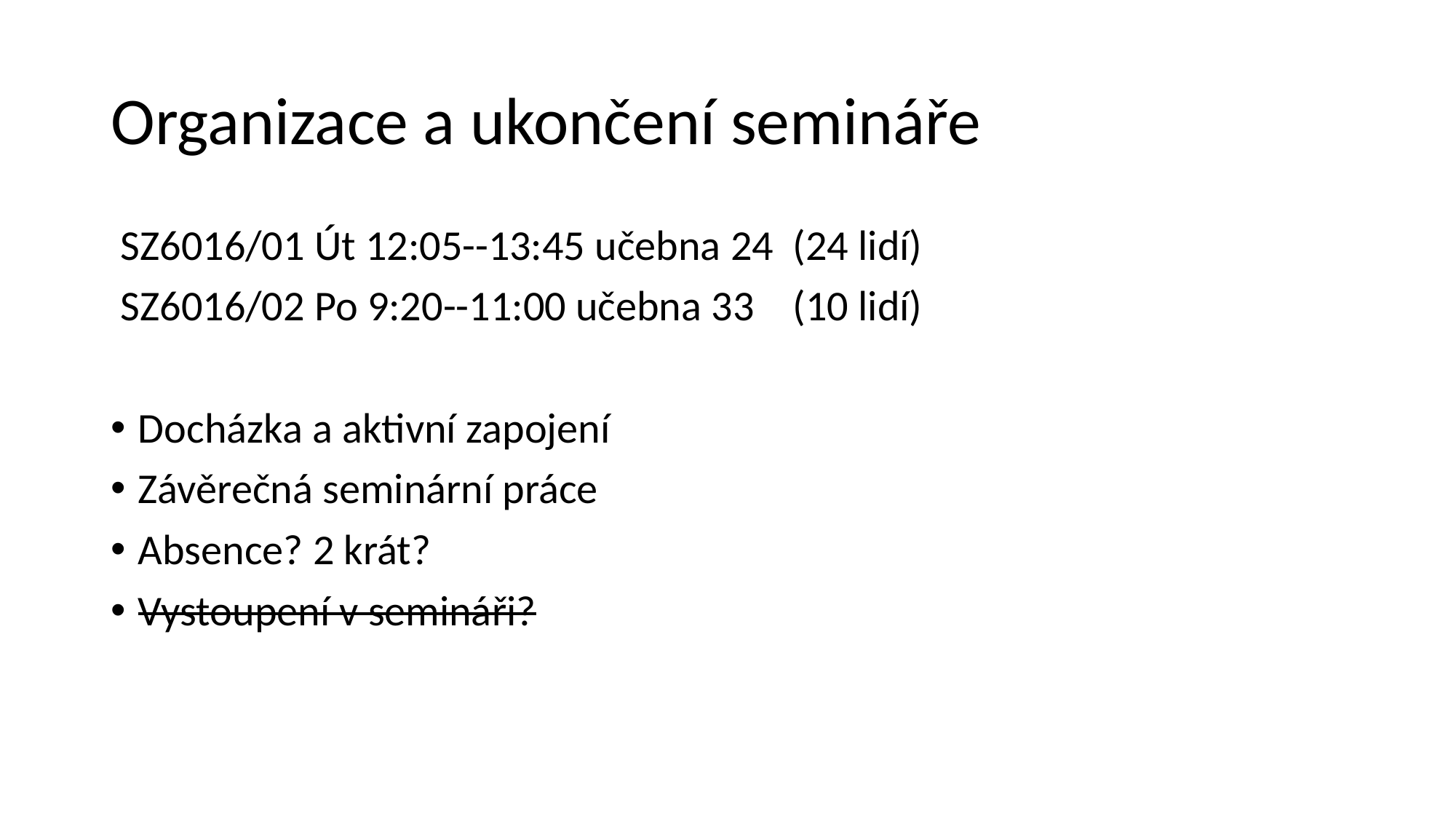

# Organizace a ukončení semináře
 SZ6016/01 Út 12:05--13:45 učebna 24  (24 lidí)
 SZ6016/02 Po 9:20--11:00 učebna 33    (10 lidí)

Docházka a aktivní zapojení
Závěrečná seminární práce
Absence? 2 krát?
Vystoupení v semináři?